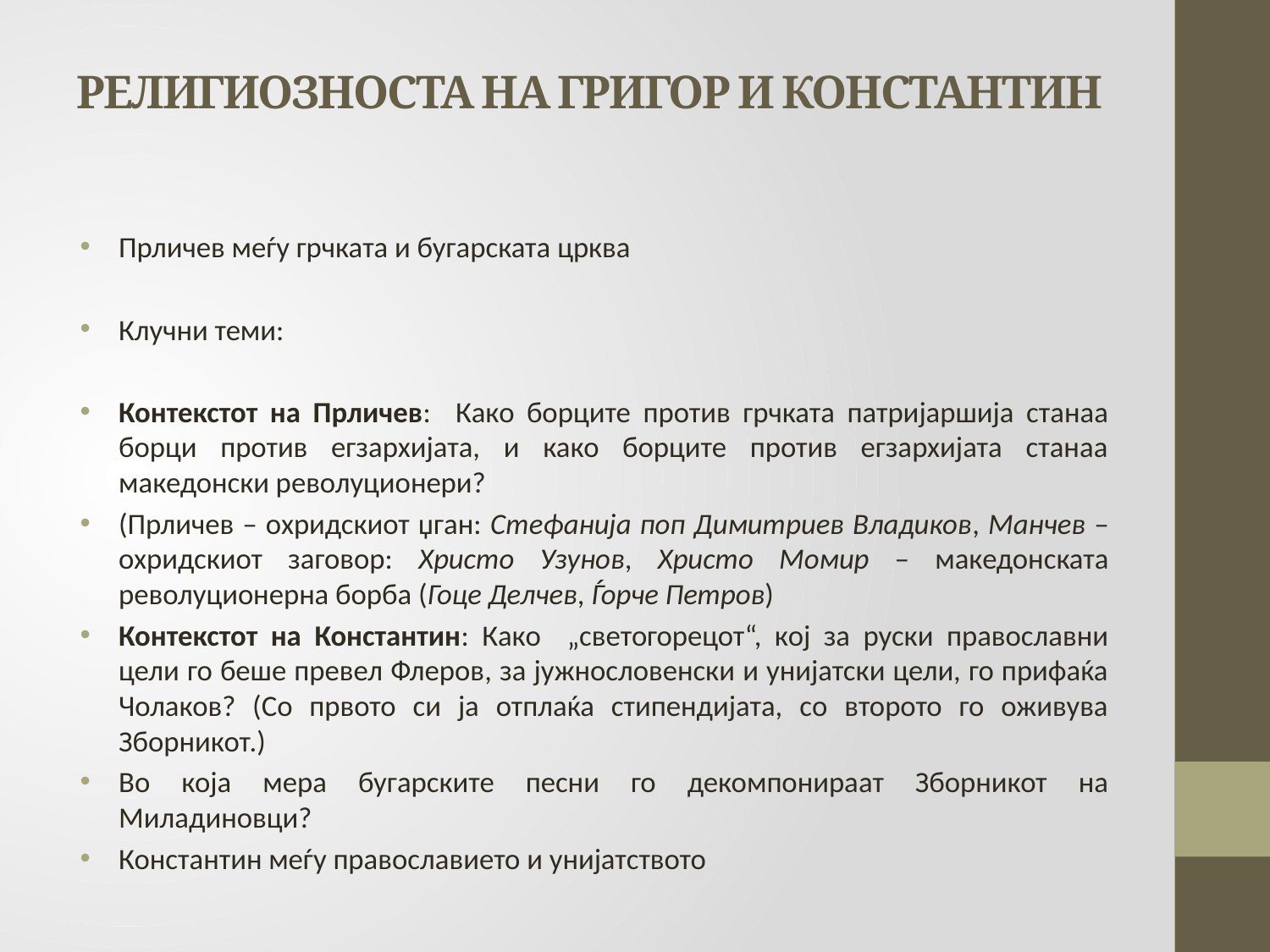

# РЕЛИГИОЗНОСТА НА ГРИГОР И КОНСТАНТИН
Прличев меѓу грчката и бугарската црква

Клучни теми:

Контекстот на Прличев:  Како борците против грчката патријаршија станаа борци против егзархијата, и како борците против егзархијата станаа македонски револуционери?
(Прличев ‒ охридскиот џган: Стефанија поп Димитриев Владиков, Манчев ‒ охридскиот заговор: Христо Узунов, Христо Момир ‒ македонската револуционерна борба (Гоце Делчев, Ѓорче Петров)
Контекстот на Константин: Како  „светогорецот“, кој за руски православни цели го беше превел Флеров, за јужнословенски и унијатски цели, го прифаќа Чолаков? (Со првото си ја отплаќа стипендијата, со второто го оживува Зборникот.)
Во која мера бугарските песни го декомпонираат Зборникот на Миладиновци?
Константин меѓу православието и унијатството